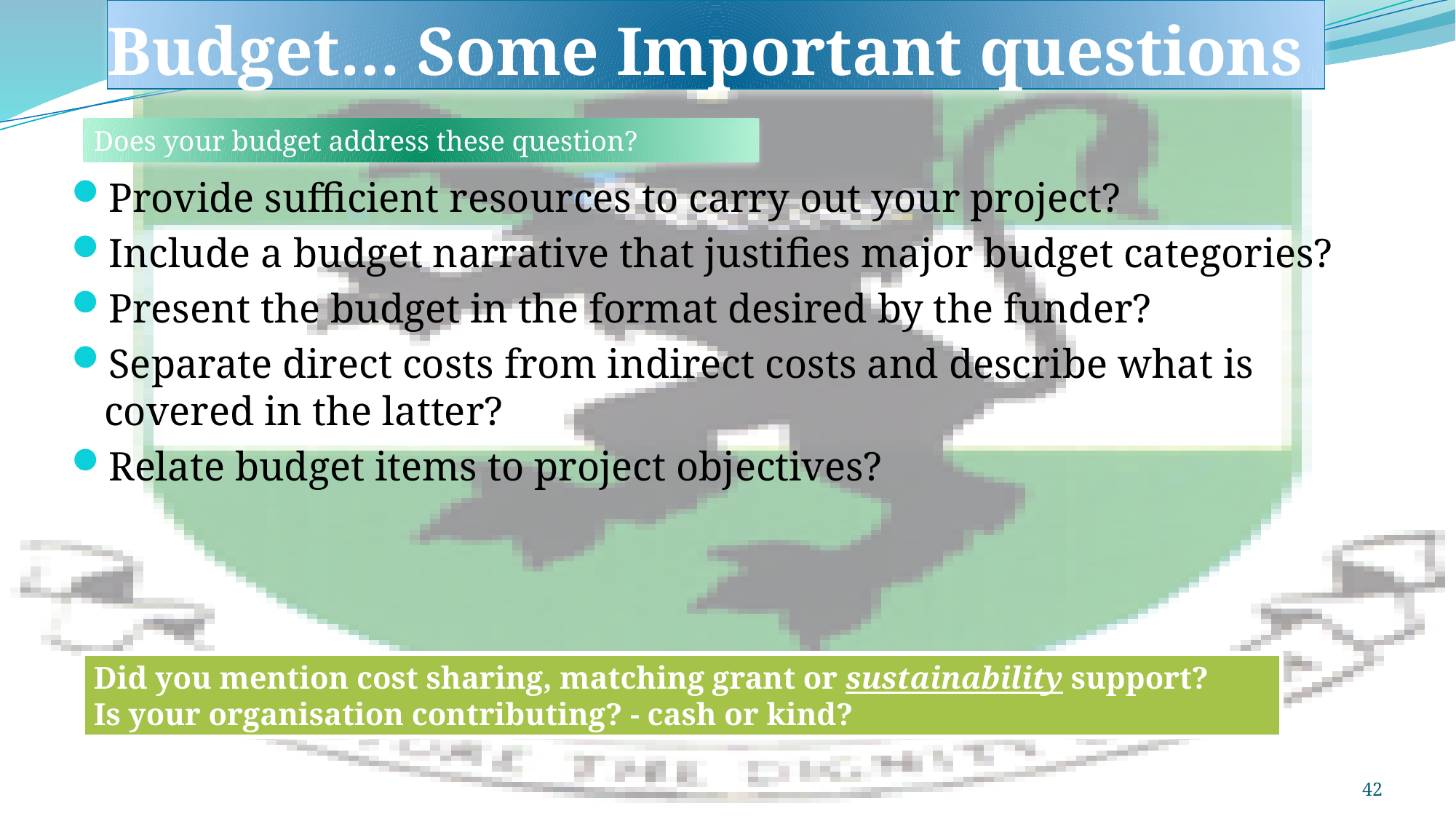

# Budget… Some Important questions
Does your budget address these question?
Provide sufficient resources to carry out your project?
Include a budget narrative that justifies major budget categories?
Present the budget in the format desired by the funder?
Separate direct costs from indirect costs and describe what is covered in the latter?
Relate budget items to project objectives?
Did you mention cost sharing, matching grant or sustainability support?
Is your organisation contributing? - cash or kind?
42